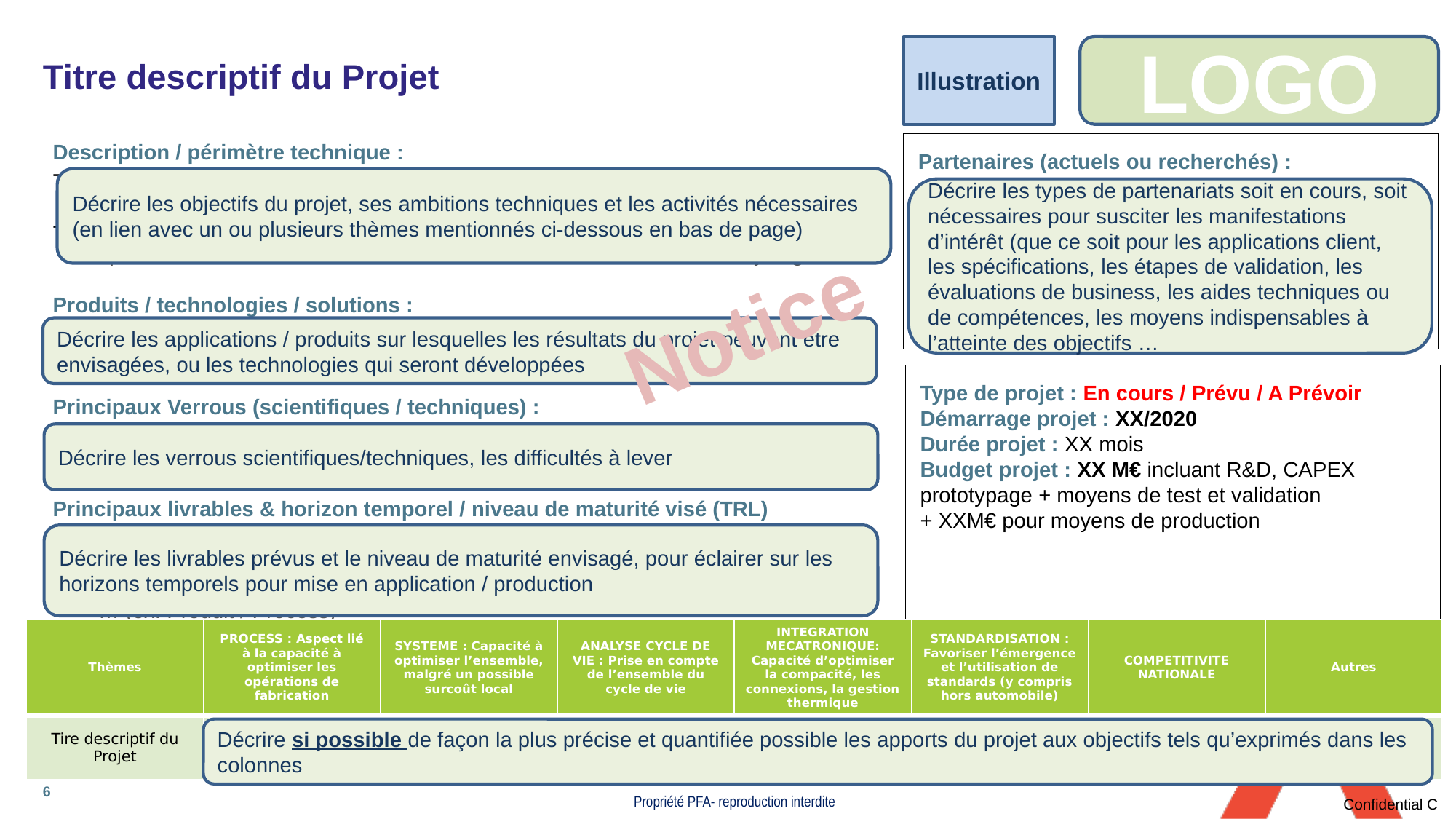

Illustration
LOGO
# Titre descriptif du Projet
Description / périmètre technique :
Développement et industrialisation d’un xxxxxxxxxxxx, pour véhicule hybride ou électrique.
Fabrication à un coût compétitif en France grâce à des ruptures technologiques et une adaptation de l’outil industriel, avec considération des contraintes de recyclage.

Produits / technologies / solutions :
XXXXXXXX (exemple: onduleur, semi-conducteurs WBG …)
XXXXXXXXXXX

Principaux Verrous (scientifiques / techniques) :
Densité de puissance, gestion de la thermique, EMC, fiabilité, recyclabilité
Technologies de production, automatisation, contraintes HT

Principaux livrables & horizon temporel / niveau de maturité visé (TRL)
Faisabilité concept produit / TRL 4
Prototype embarqué dans véhicule & connecté au réseau / TRL 6
Concept de production / TRL 7
… (ex. Produit / Process)

Partenaires (actuels ou recherchés) :
Constructeur / Equipementier (automobile ou autre …)
Laboratoire Mécatronique et gestion thermique
Fournisseur énergie / bornes charge
…

Décrire les objectifs du projet, ses ambitions techniques et les activités nécessaires (en lien avec un ou plusieurs thèmes mentionnés ci-dessous en bas de page)
Décrire les types de partenariats soit en cours, soit nécessaires pour susciter les manifestations d’intérêt (que ce soit pour les applications client, les spécifications, les étapes de validation, les évaluations de business, les aides techniques ou de compétences, les moyens indispensables à l’atteinte des objectifs …
Notice
Décrire les applications / produits sur lesquelles les résultats du projet peuvent être envisagées, ou les technologies qui seront développées
Type de projet : En cours / Prévu / A Prévoir
Démarrage projet : XX/2020
Durée projet : XX mois
Budget projet : XX M€ incluant R&D, CAPEX prototypage + moyens de test et validation
+ XXM€ pour moyens de production

Décrire les verrous scientifiques/techniques, les difficultés à lever
Décrire les livrables prévus et le niveau de maturité envisagé, pour éclairer sur les horizons temporels pour mise en application / production

| Thèmes | PROCESS : Aspect lié à la capacité à optimiser les opérations de fabrication | SYSTEME : Capacité à optimiser l’ensemble, malgré un possible surcoût local | ANALYSE CYCLE DE VIE : Prise en compte de l’ensemble du cycle de vie | INTEGRATION MECATRONIQUE: Capacité d’optimiser la compacité, les connexions, la gestion thermique | STANDARDISATION : Favoriser l’émergence et l’utilisation de standards (y compris hors automobile) | COMPETITIVITE NATIONALE | Autres |
| --- | --- | --- | --- | --- | --- | --- | --- |
| Tire descriptif du Projet | Contribution quantifiée (si possible) | Contribution quantifiée (si possible) | Contribution quantifiée (si possible) |  |  |  |  |
Décrire si possible de façon la plus précise et quantifiée possible les apports du projet aux objectifs tels qu’exprimés dans les colonnes
6